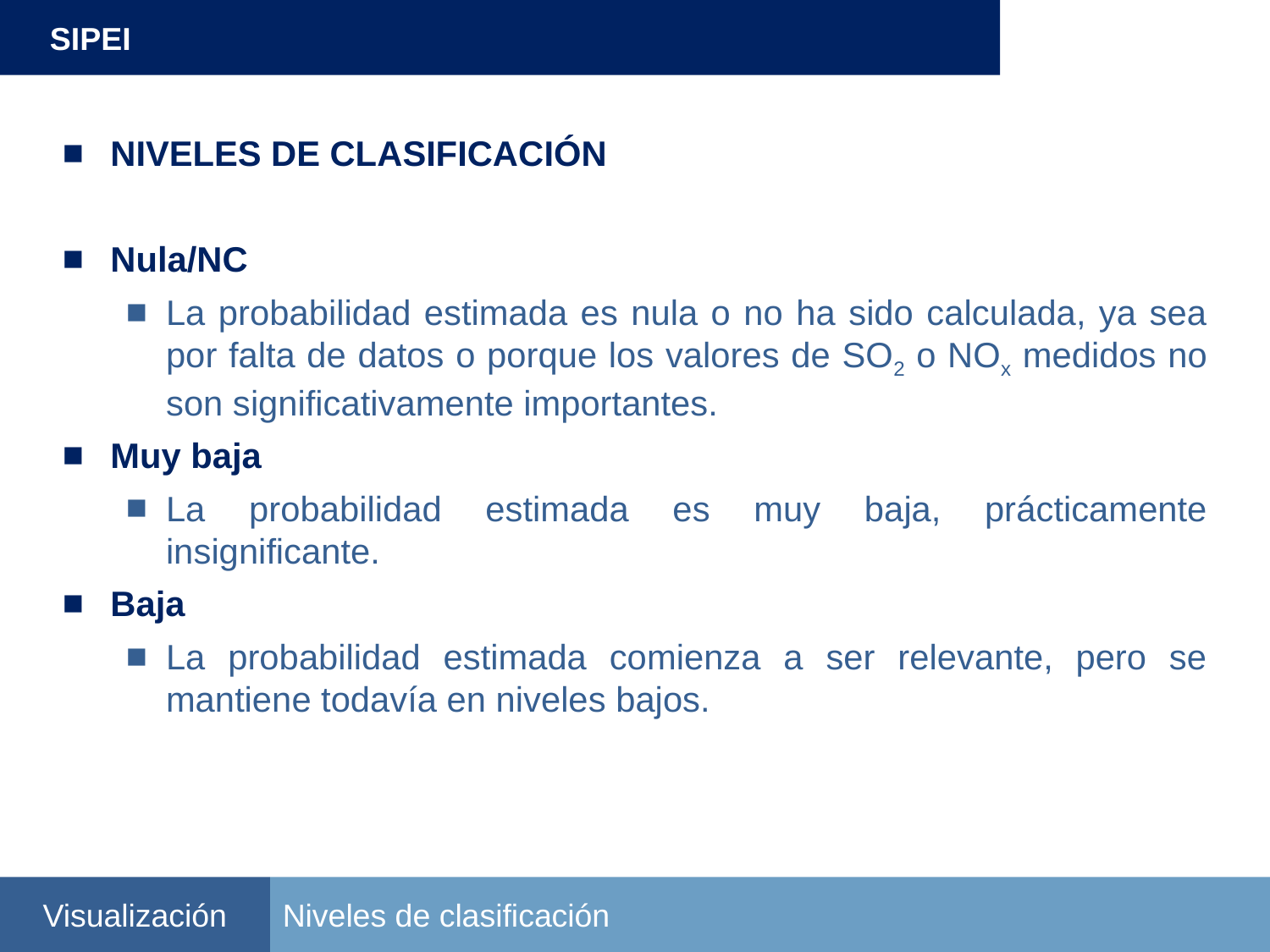

SIPEI

NIVELES DE CLASIFICACIÓN

Nula/NC
La probabilidad estimada es nula o no ha sido calculada, ya sea por falta de datos o porque los valores de SO2 o NOx medidos no son significativamente importantes.
Muy baja
La probabilidad estimada es muy baja, prácticamente insignificante.
Baja
La probabilidad estimada comienza a ser relevante, pero se mantiene todavía en niveles bajos.

Visualización
Niveles de clasificación